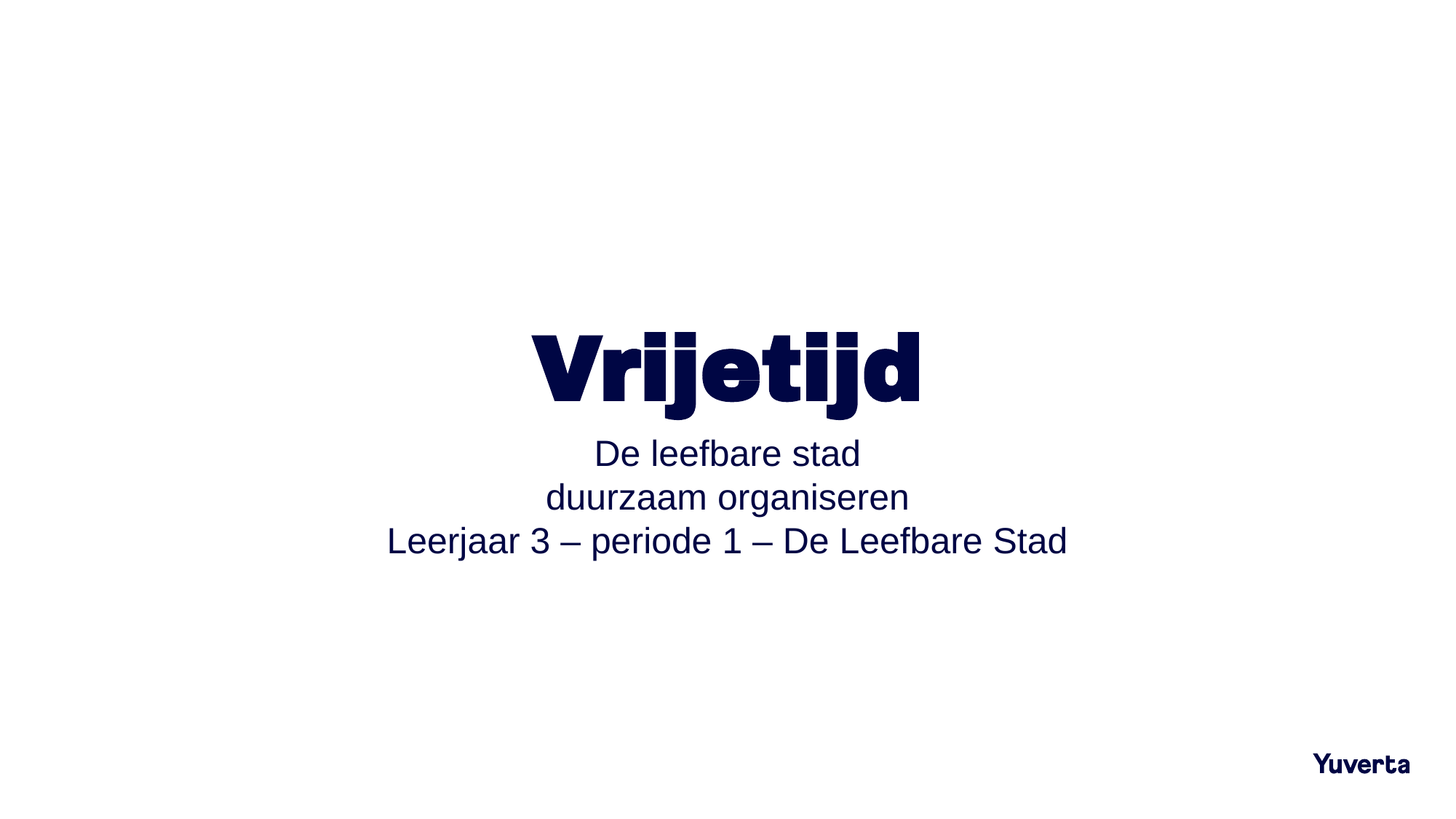

# Vrijetijd
De leefbare stad
duurzaam organiseren
Leerjaar 3 – periode 1 – De Leefbare Stad